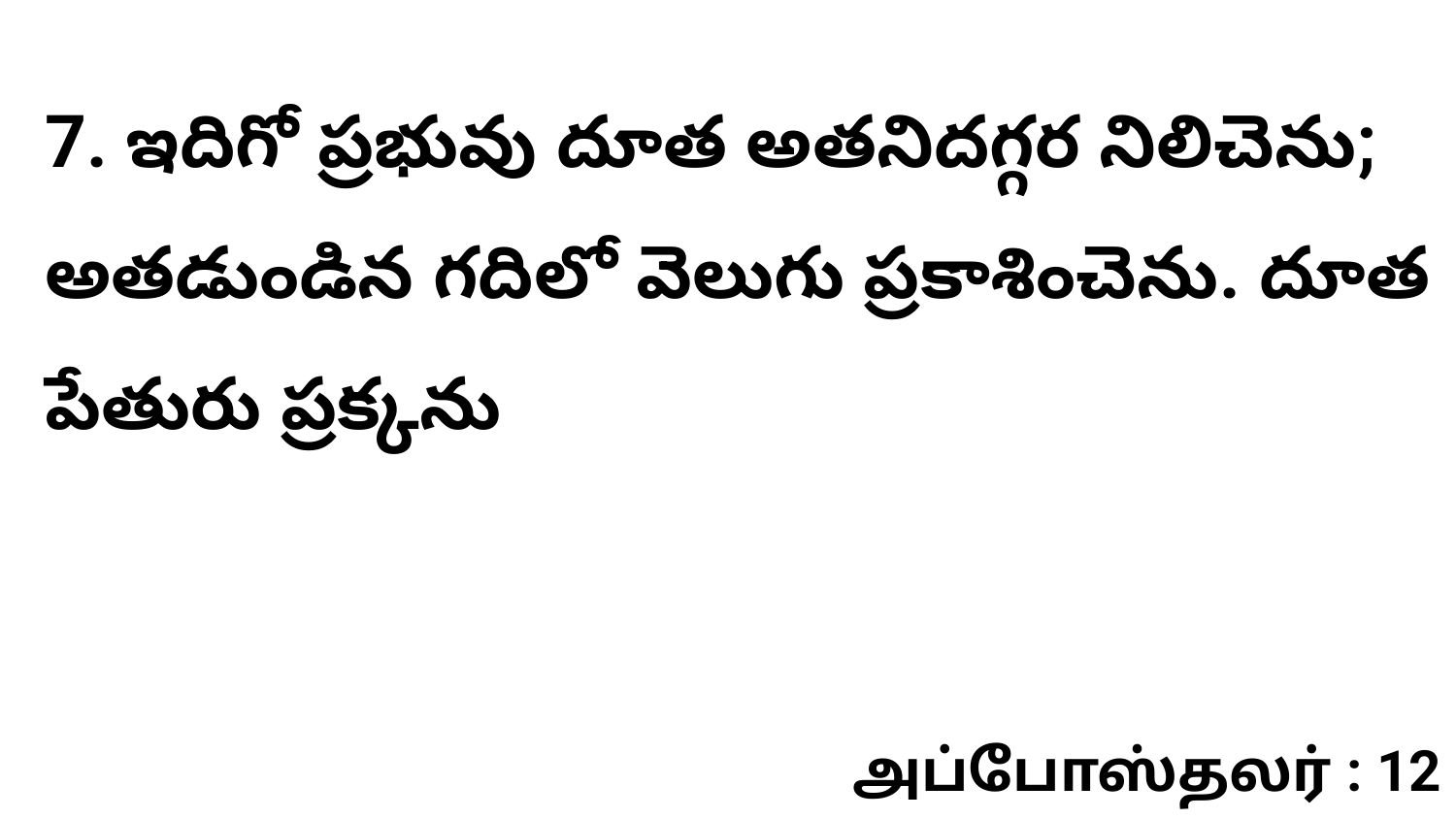

7. ఇదిగో ప్రభువు దూత అతనిదగ్గర నిలిచెను; అతడుండిన గదిలో వెలుగు ప్రకాశించెను. దూత పేతురు ప్రక్కను
அப்போஸ்தலர் : 12